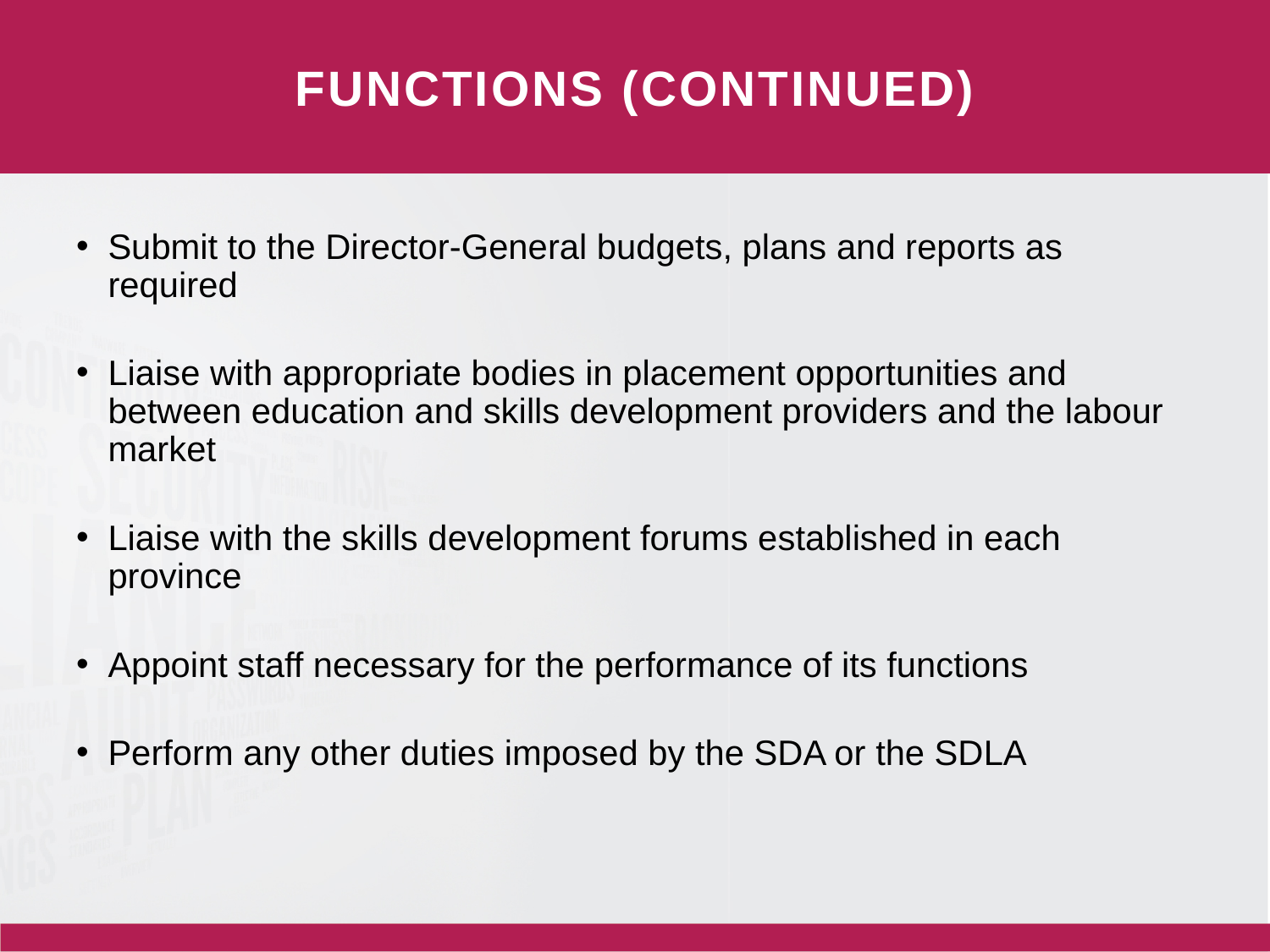

FUNCTIONS (CONTINUED)
Submit to the Director-General budgets, plans and reports as required

Liaise with appropriate bodies in placement opportunities and between education and skills development providers and the labour market

Liaise with the skills development forums established in each province

Appoint staff necessary for the performance of its functions

Perform any other duties imposed by the SDA or the SDLA